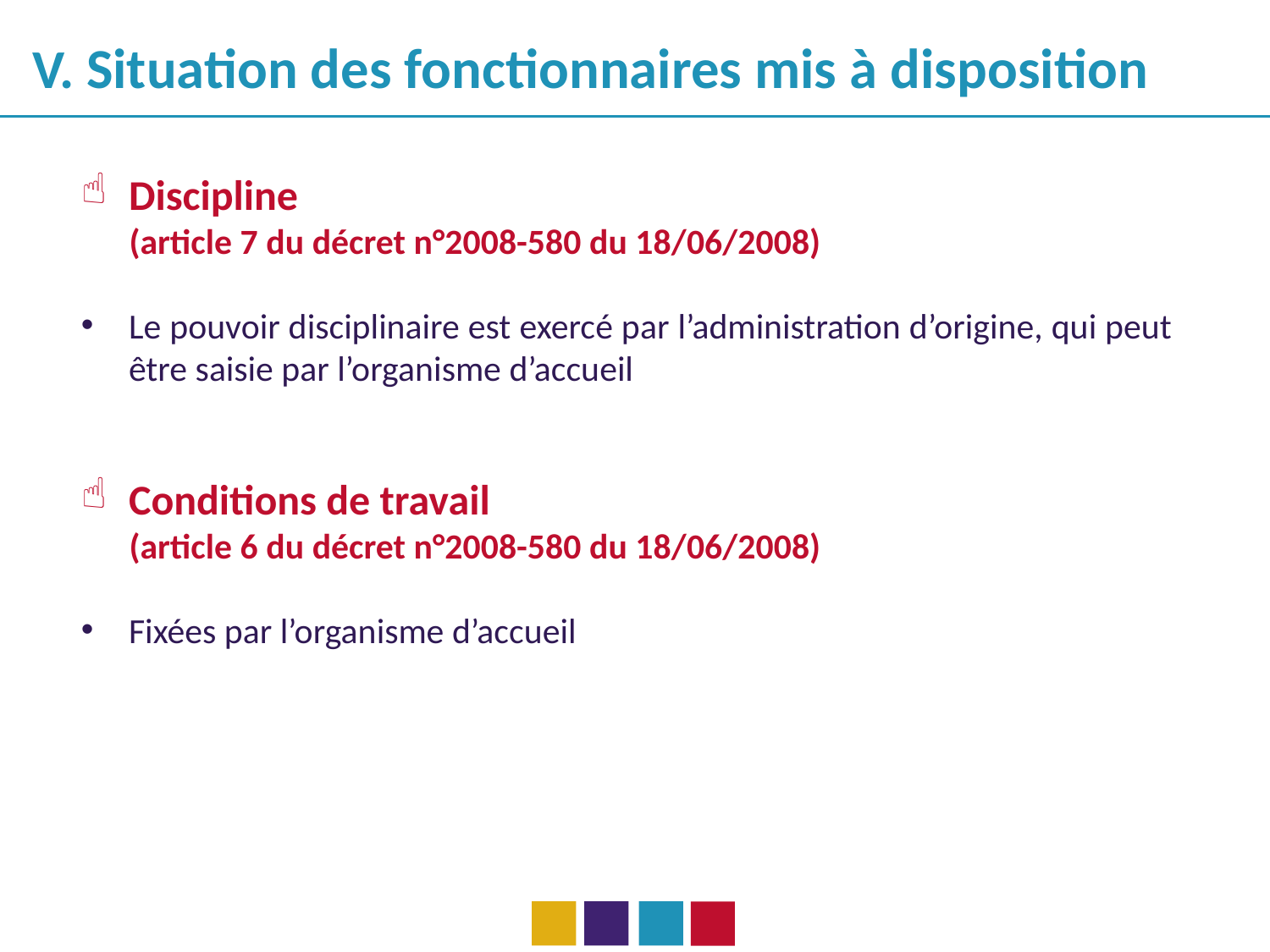

V. Situation des fonctionnaires mis à disposition

Discipline
      (article 7 du décret n°2008-580 du 18/06/2008)

Le pouvoir disciplinaire est exercé par l’administration d’origine, qui peut être saisie par l’organisme d’accueil

Conditions de travail
      (article 6 du décret n°2008-580 du 18/06/2008)

Fixées par l’organisme d’accueil